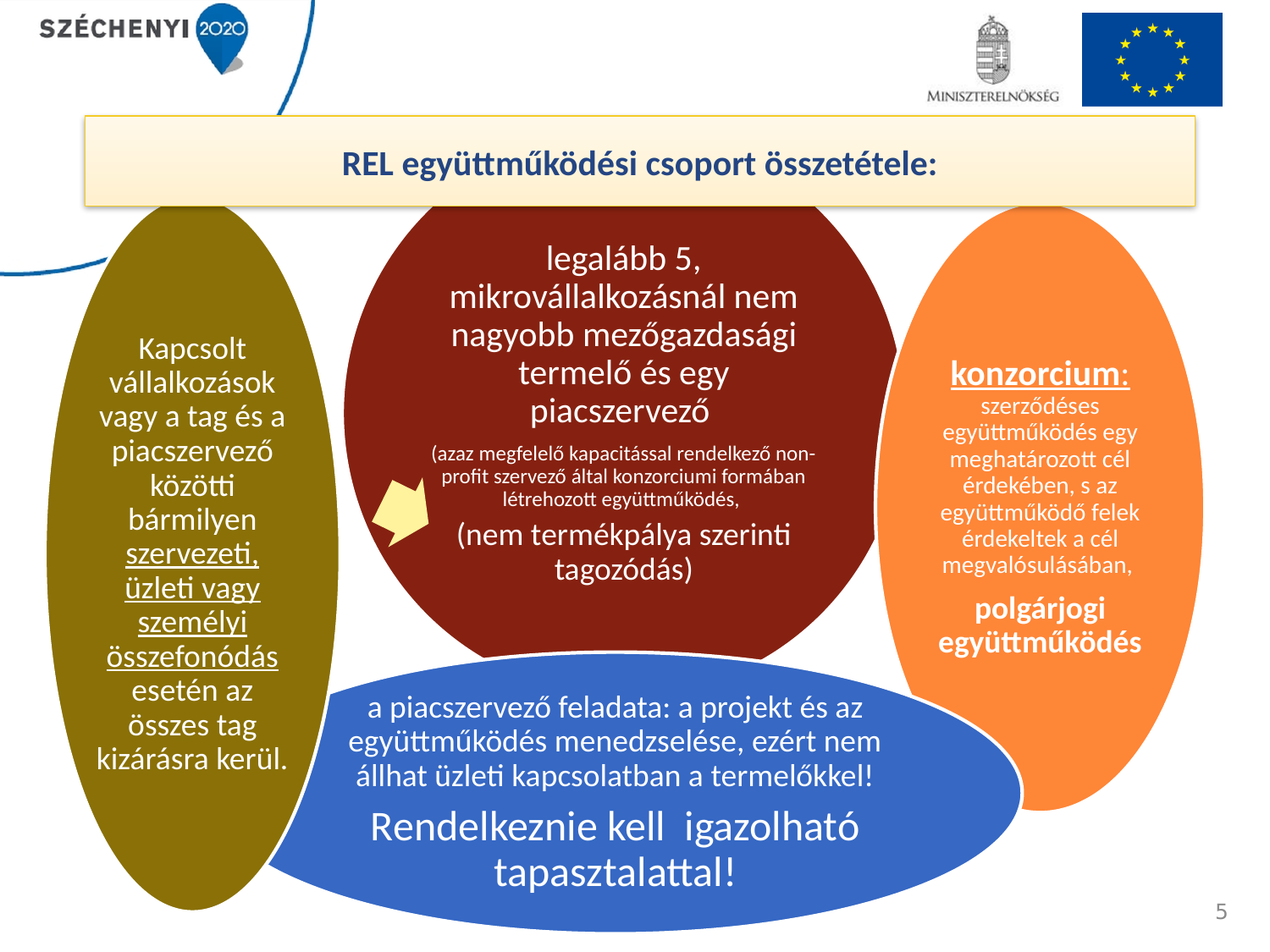

# REL együttműködési csoport összetétele:
legalább 5, mikrovállalkozásnál nem nagyobb mezőgazdasági termelő és egy piacszervező
(azaz megfelelő kapacitással rendelkező non-profit szervező által konzorciumi formában létrehozott együttműködés,
(nem termékpálya szerinti tagozódás)

konzorcium: szerződéses együttműködés egy meghatározott cél érdekében, s az együttműködő felek érdekeltek a cél megvalósulásában,
polgárjogi együttműködés

a piacszervező feladata: a projekt és az együttműködés menedzselése, ezért nem állhat üzleti kapcsolatban a termelőkkel!
Rendelkeznie kell  igazolható tapasztalattal!

Kapcsolt vállalkozások vagy a tag és a piacszervező közötti bármilyen szervezeti, üzleti vagy személyi összefonódás esetén az összes tag kizárásra kerül.

5